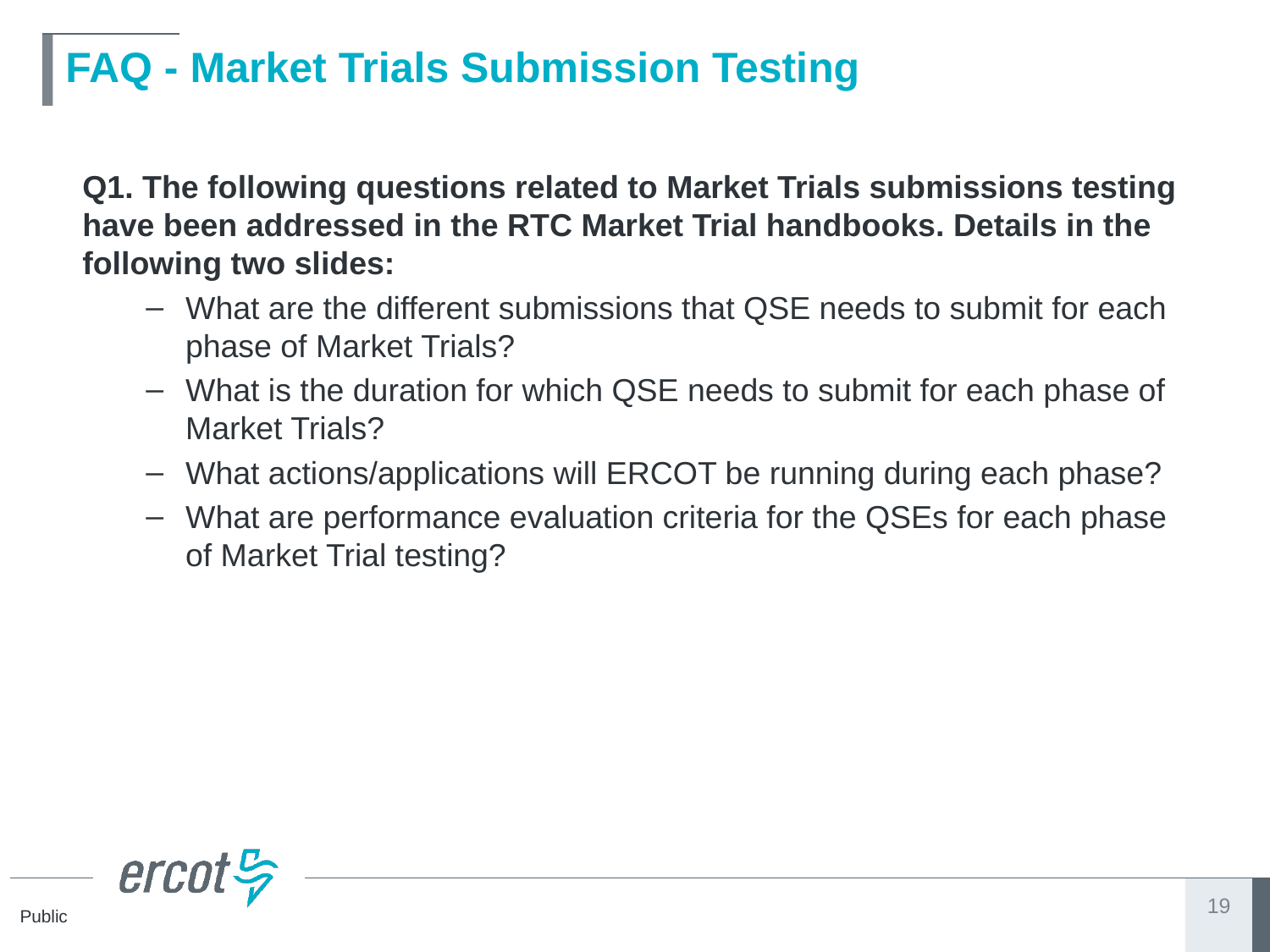

# FAQ - Market Trials Submission Testing
Q1. The following questions related to Market Trials submissions testing have been addressed in the RTC Market Trial handbooks. Details in the following two slides:
What are the different submissions that QSE needs to submit for each phase of Market Trials?
What is the duration for which QSE needs to submit for each phase of Market Trials?
What actions/applications will ERCOT be running during each phase?
What are performance evaluation criteria for the QSEs for each phase of Market Trial testing?

19